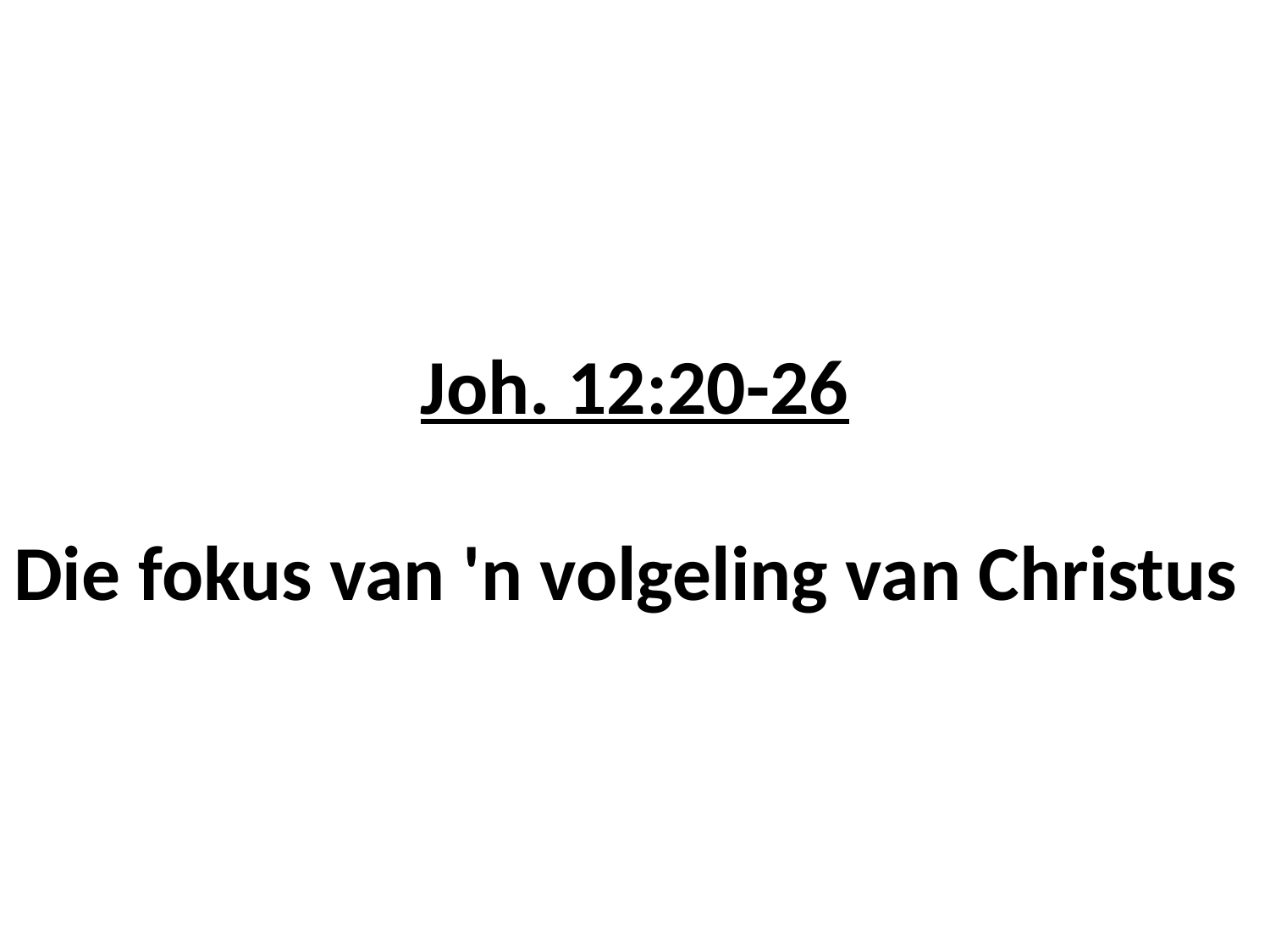

# Joh. 12:20-26 Die fokus van 'n volgeling van Christus